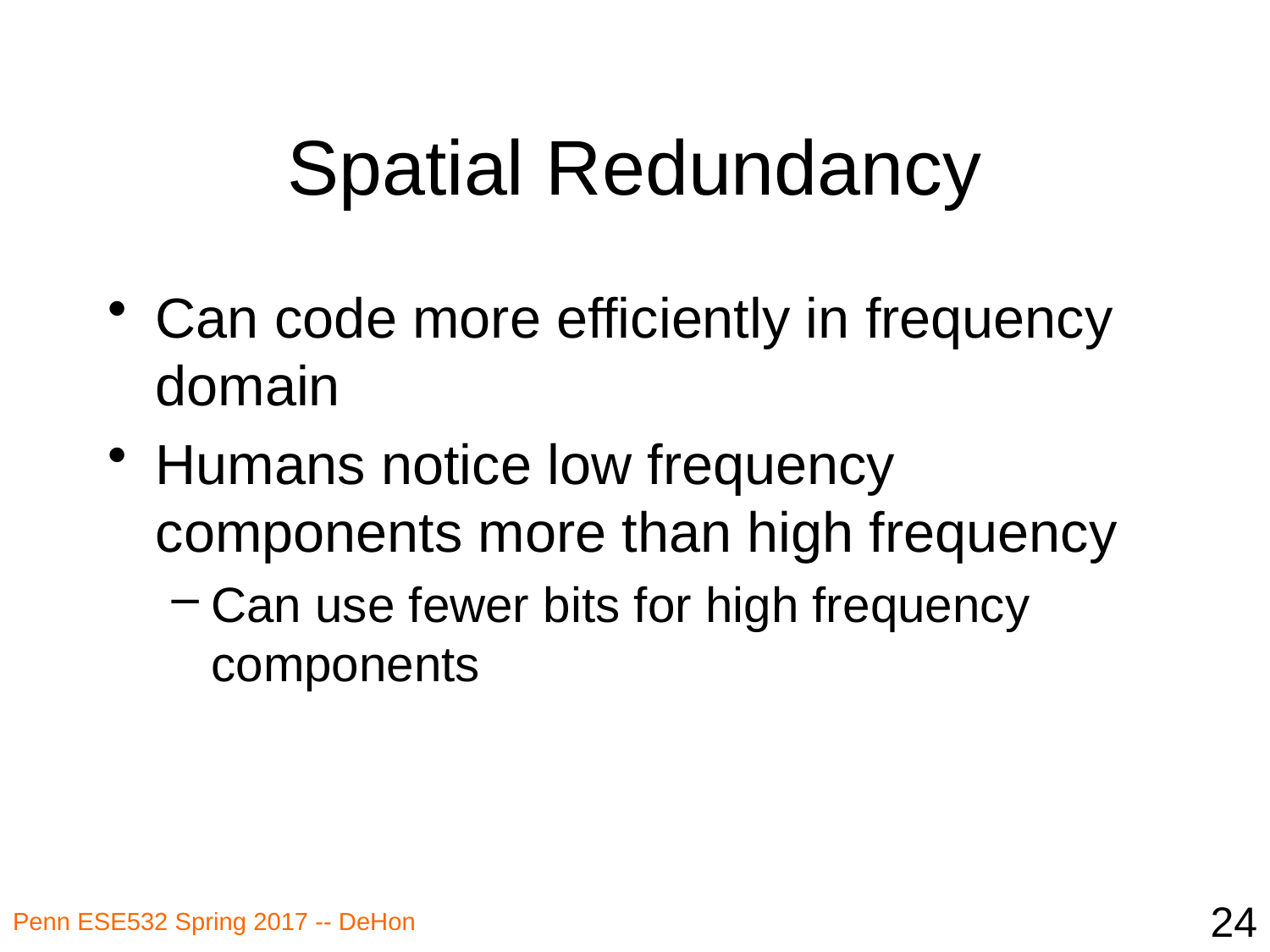

# Spatial Redundancy
Can code more efficiently in frequency domain
Humans notice low frequency components more than high frequency
Can use fewer bits for high frequency components
24
Penn ESE532 Spring 2017 -- DeHon